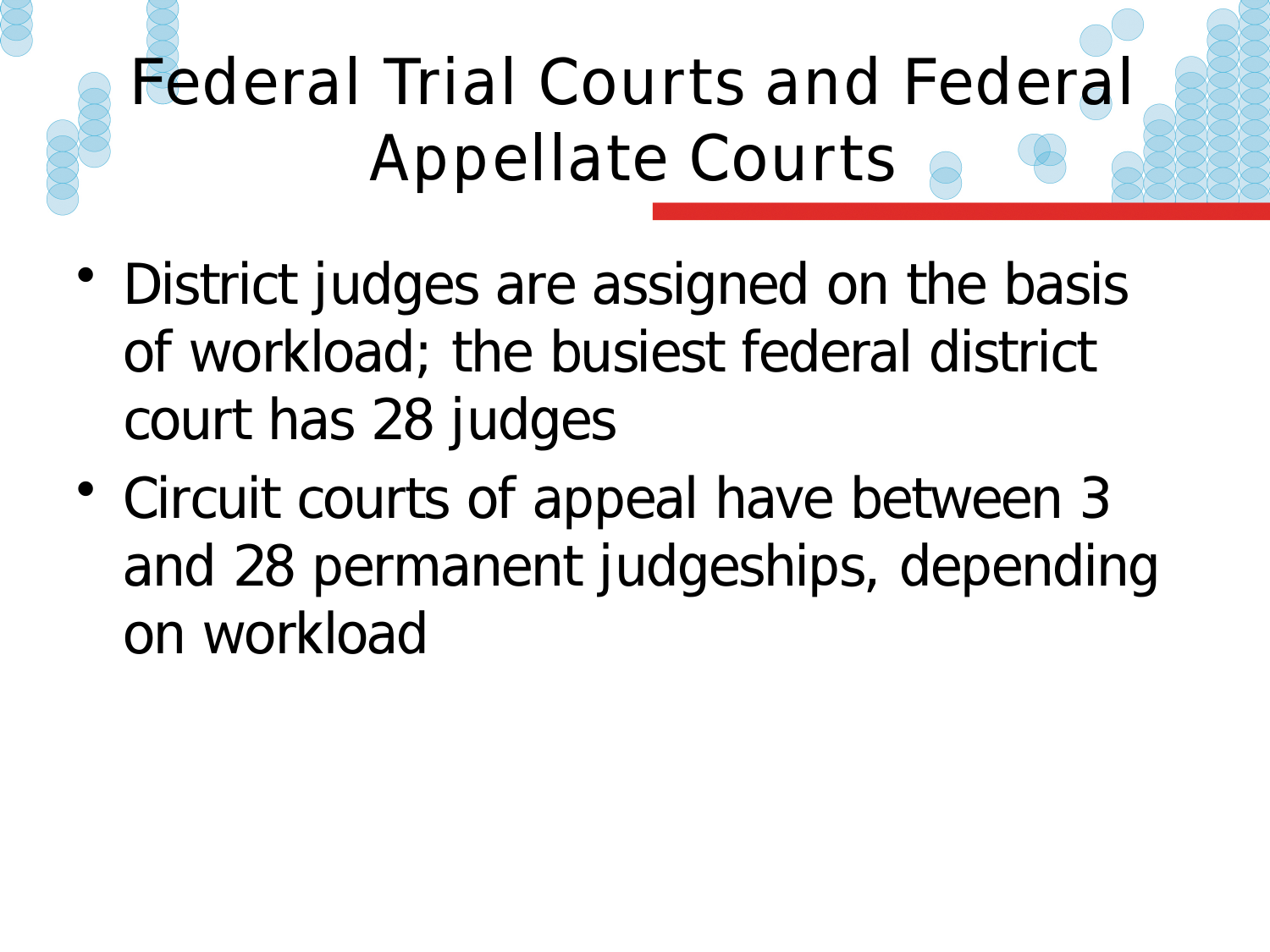

# Federal Trial Courts and Federal Appellate Courts
District judges are assigned on the basis of workload; the busiest federal district court has 28 judges
Circuit courts of appeal have between 3 and 28 permanent judgeships, depending on workload